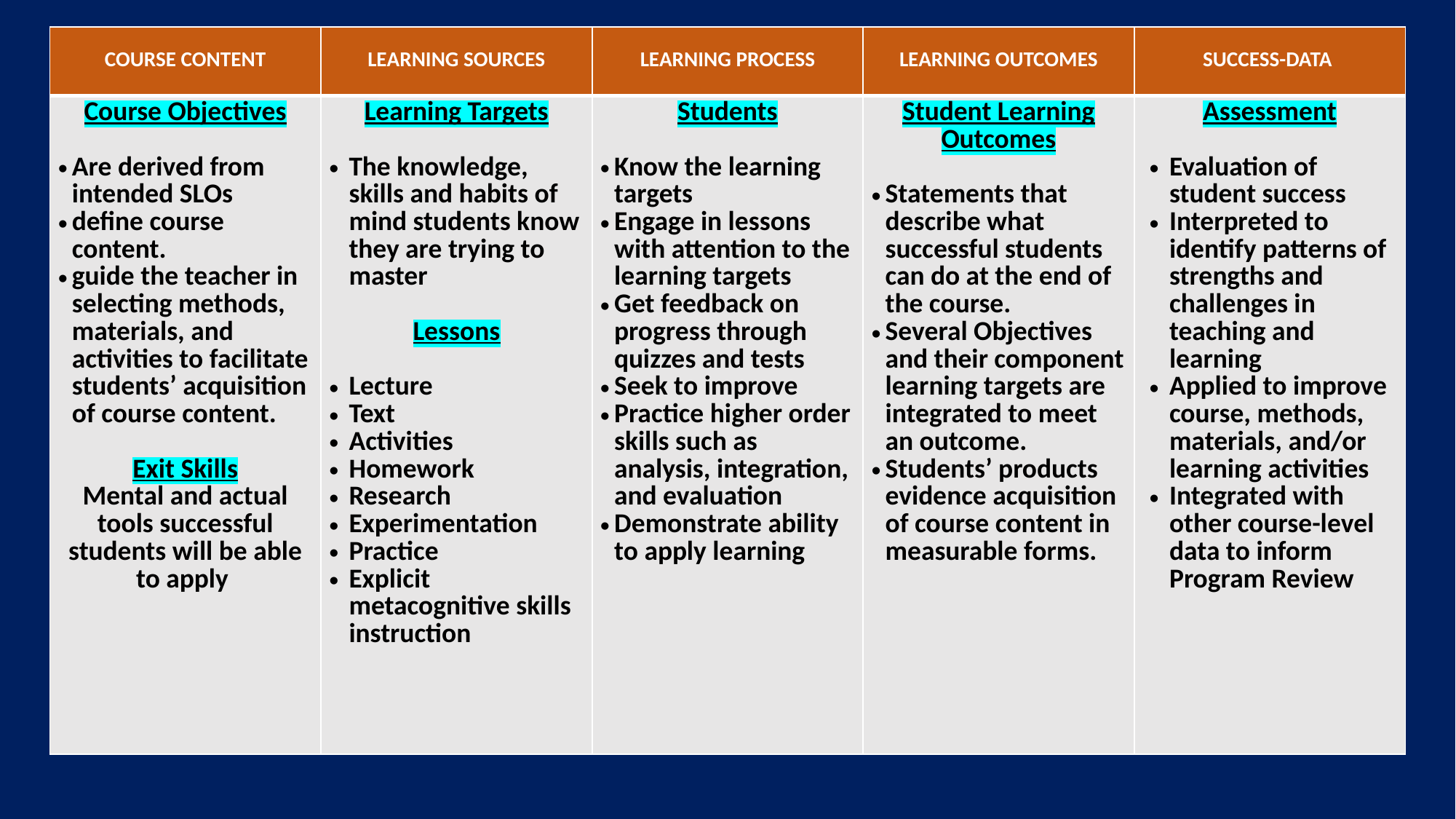

| COURSE CONTENT | LEARNING SOURCES | LEARNING PROCESS | LEARNING OUTCOMES | SUCCESS-DATA |
| --- | --- | --- | --- | --- |
| Course Objectives Are derived from intended SLOs define course content. guide the teacher in selecting methods, materials, and activities to facilitate students’ acquisition of course content. Exit Skills Mental and actual tools successful students will be able to apply | Learning Targets The knowledge, skills and habits of mind students know they are trying to master Lessons Lecture Text Activities Homework Research Experimentation Practice Explicit metacognitive skills instruction | Students Know the learning targets Engage in lessons with attention to the learning targets Get feedback on progress through quizzes and tests Seek to improve Practice higher order skills such as analysis, integration, and evaluation Demonstrate ability to apply learning | Student Learning Outcomes Statements that describe what successful students can do at the end of the course. Several Objectives and their component learning targets are integrated to meet an outcome. Students’ products evidence acquisition of course content in measurable forms. | Assessment Evaluation of student success Interpreted to identify patterns of strengths and challenges in teaching and learning Applied to improve course, methods, materials, and/or learning activities Integrated with other course-level data to inform Program Review |